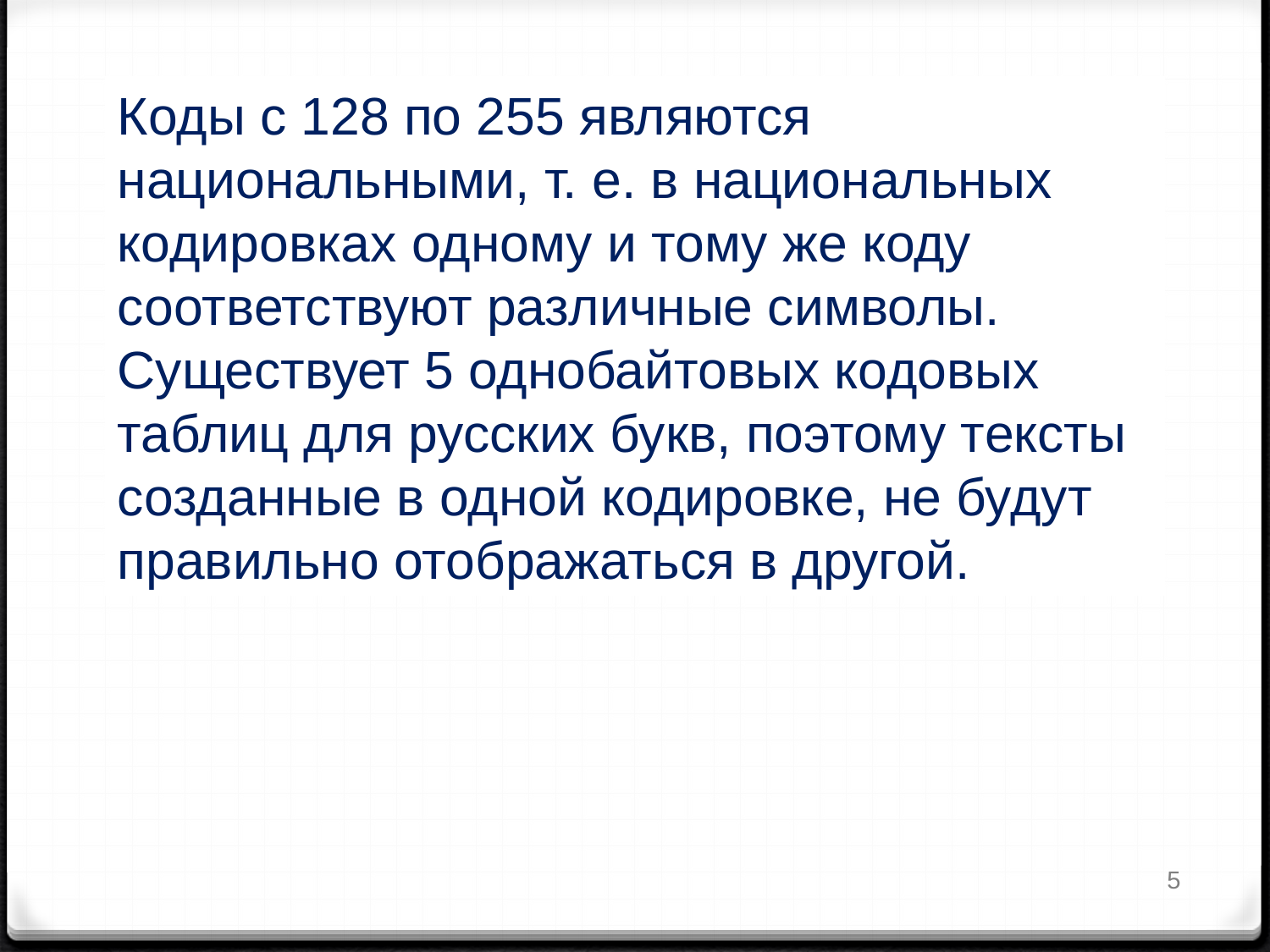

Коды с 128 по 255 являются национальными, т. е. в национальных кодировках одному и тому же коду соответствуют различные символы. Существует 5 однобайтовых кодовых таблиц для русских букв, поэтому тексты созданные в одной кодировке, не будут правильно отображаться в другой.
5